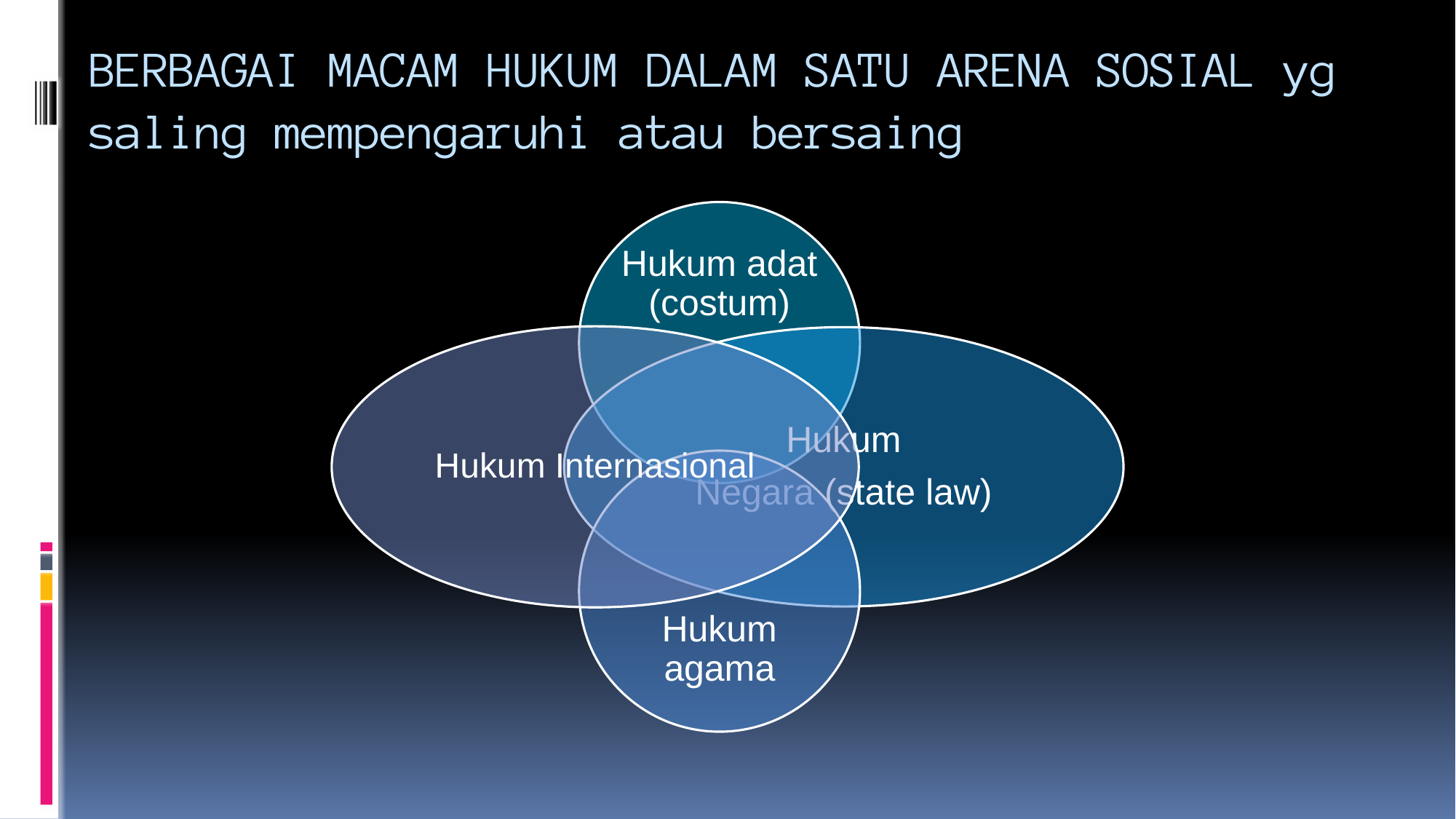

# BERBAGAI MACAM HUKUM DALAM SATU ARENA SOSIAL yg saling mempengaruhi atau bersaing
Hukum adat (costum)
Hukum
Negara (state law)
Hukum agama
Hukum Internasional